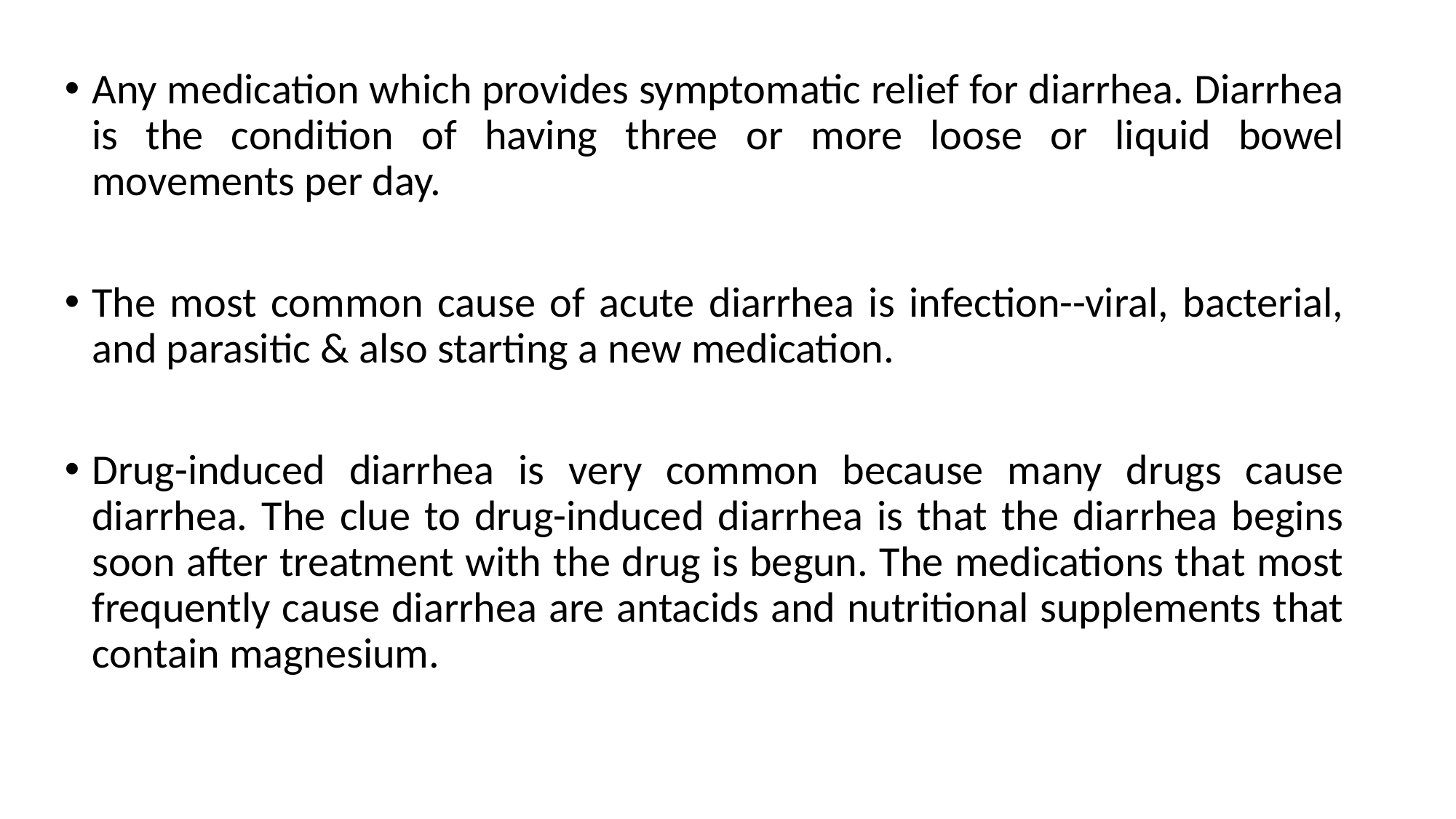

Any medication which provides symptomatic relief for diarrhea. Diarrhea is the condition of having three or more loose or liquid bowel movements per day.

The most common cause of acute diarrhea is infection--viral, bacterial, and parasitic & also starting a new medication.

Drug-induced diarrhea is very common because many drugs cause diarrhea. The clue to drug-induced diarrhea is that the diarrhea begins soon after treatment with the drug is begun. The medications that most frequently cause diarrhea are antacids and nutritional supplements that contain magnesium.